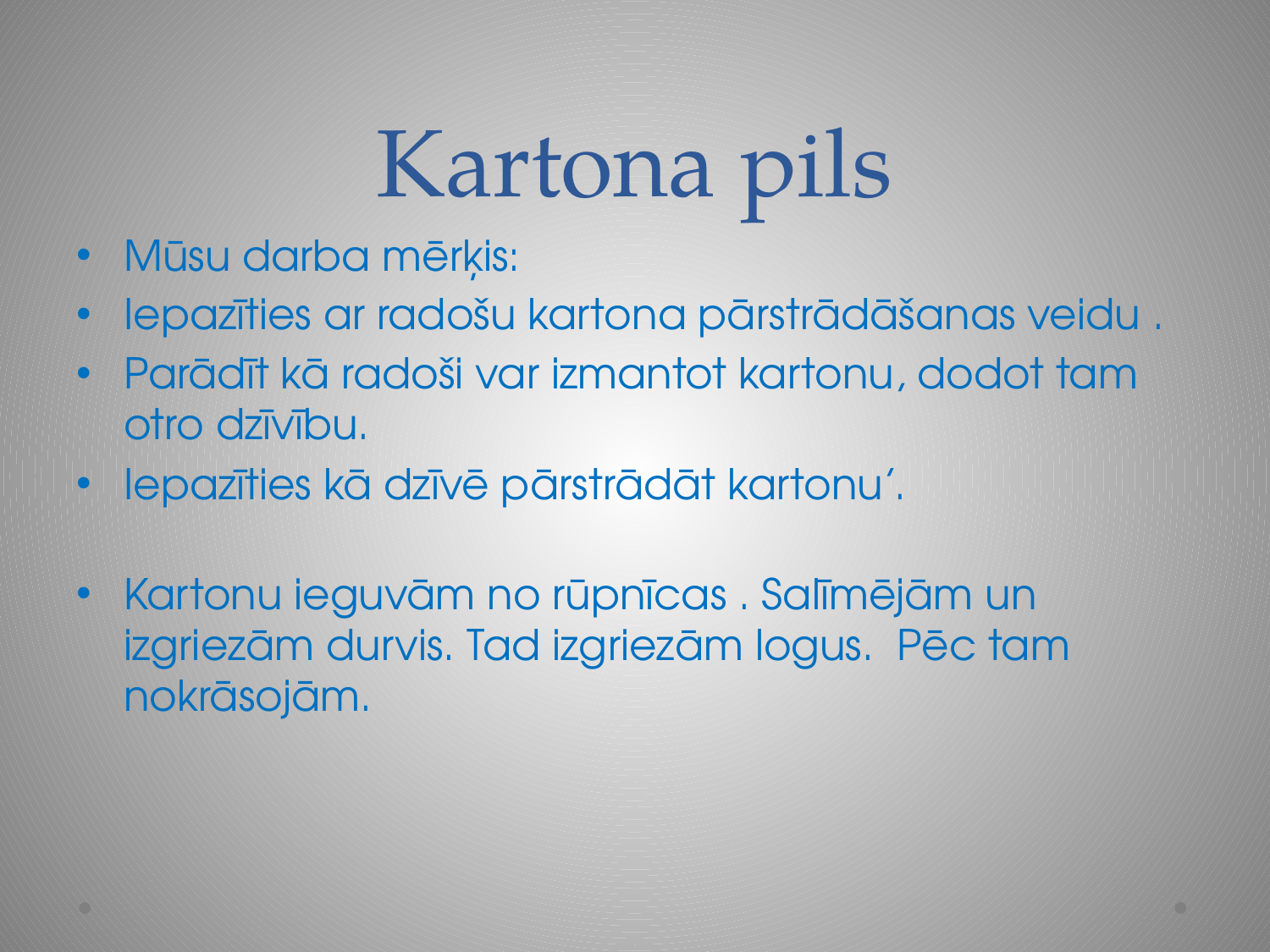

# Kartona pils
Mūsu darba mērķis:
Iepazīties ar radošu kartona pārstrādāšanas veidu .
Parādīt kā radoši var izmantot kartonu, dodot tam otro dzīvību.
Iepazīties kā dzīvē pārstrādāt kartonu’.
Kartonu ieguvām no rūpnīcas . Salīmējām un izgriezām durvis. Tad izgriezām logus.  Pēc tam   nokrāsojām.